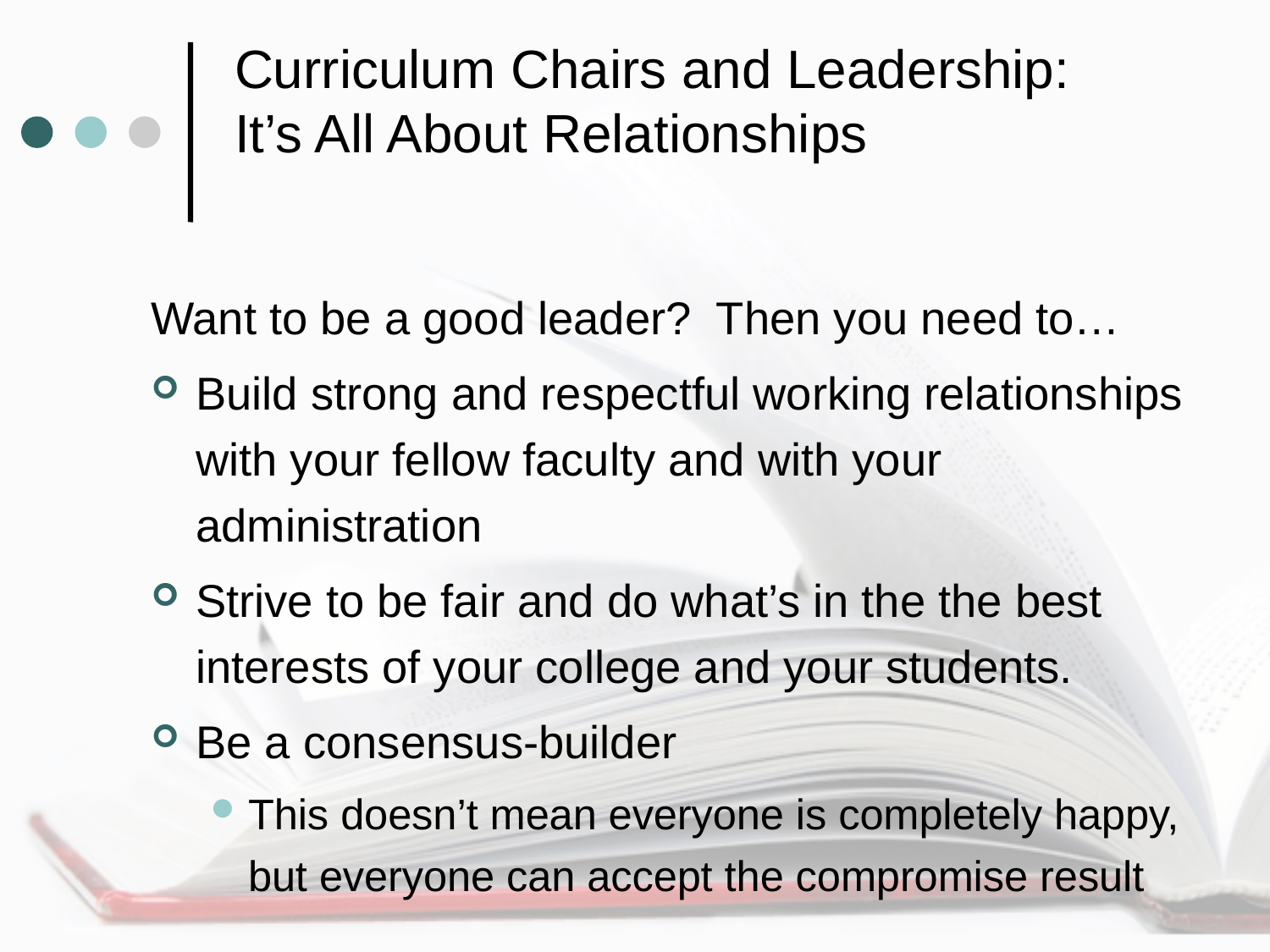

# Curriculum Chairs and Leadership: It’s All About Relationships
Want to be a good leader?  Then you need to…
Build strong and respectful working relationships with your fellow faculty and with your administration
Strive to be fair and do what’s in the the best interests of your college and your students.
Be a consensus-builder
This doesn’t mean everyone is completely happy, but everyone can accept the compromise result